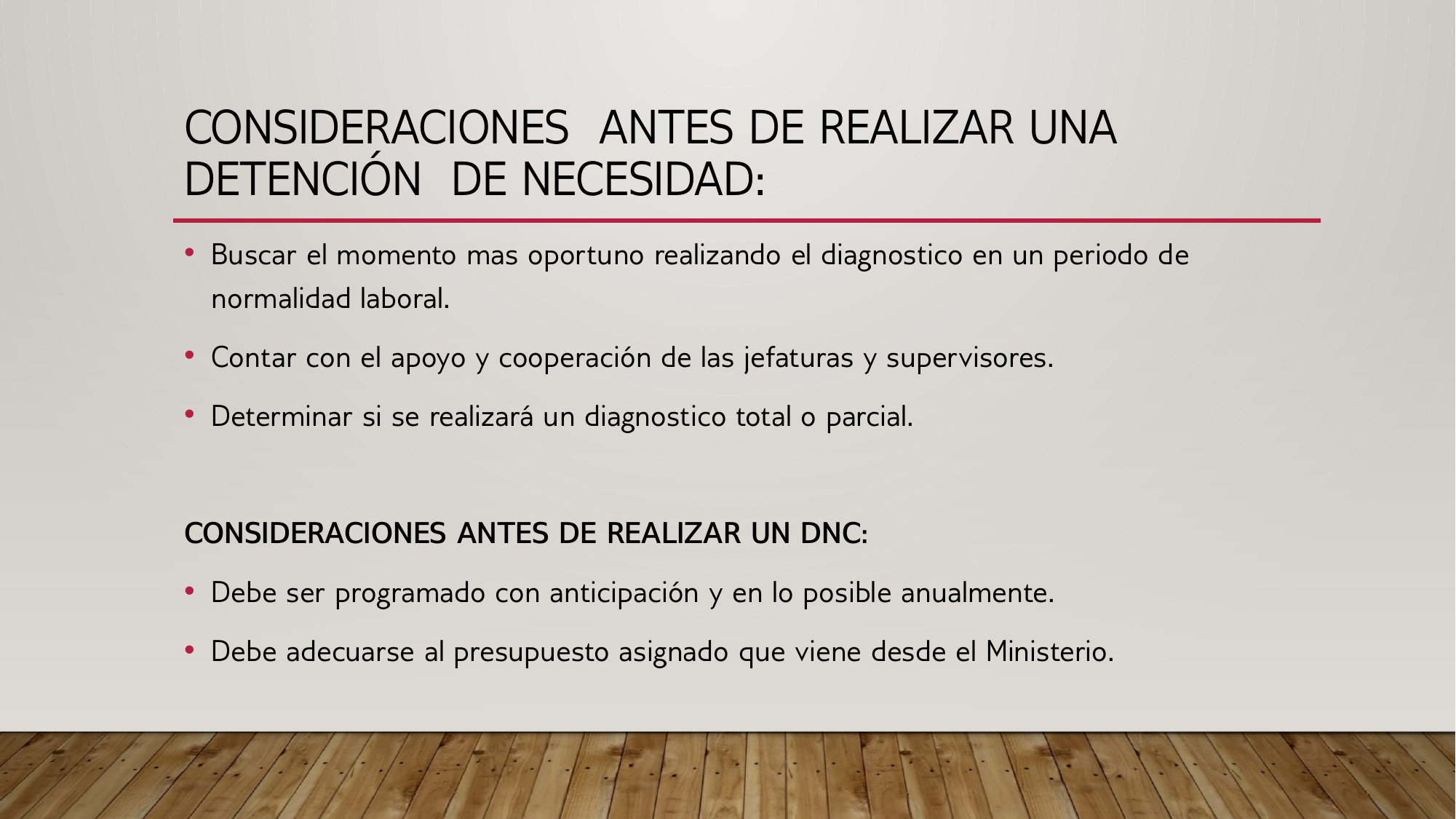

# Consideraciones  antes de realizar una Detención  de necesidad:
Buscar el momento mas oportuno realizando el diagnostico en un periodo de normalidad laboral.
Contar con el apoyo y cooperación de las jefaturas y supervisores.
Determinar si se realizará un diagnostico total o parcial.

CONSIDERACIONES ANTES DE REALIZAR UN DNC:
Debe ser programado con anticipación y en lo posible anualmente.
Debe adecuarse al presupuesto asignado que viene desde el Ministerio.